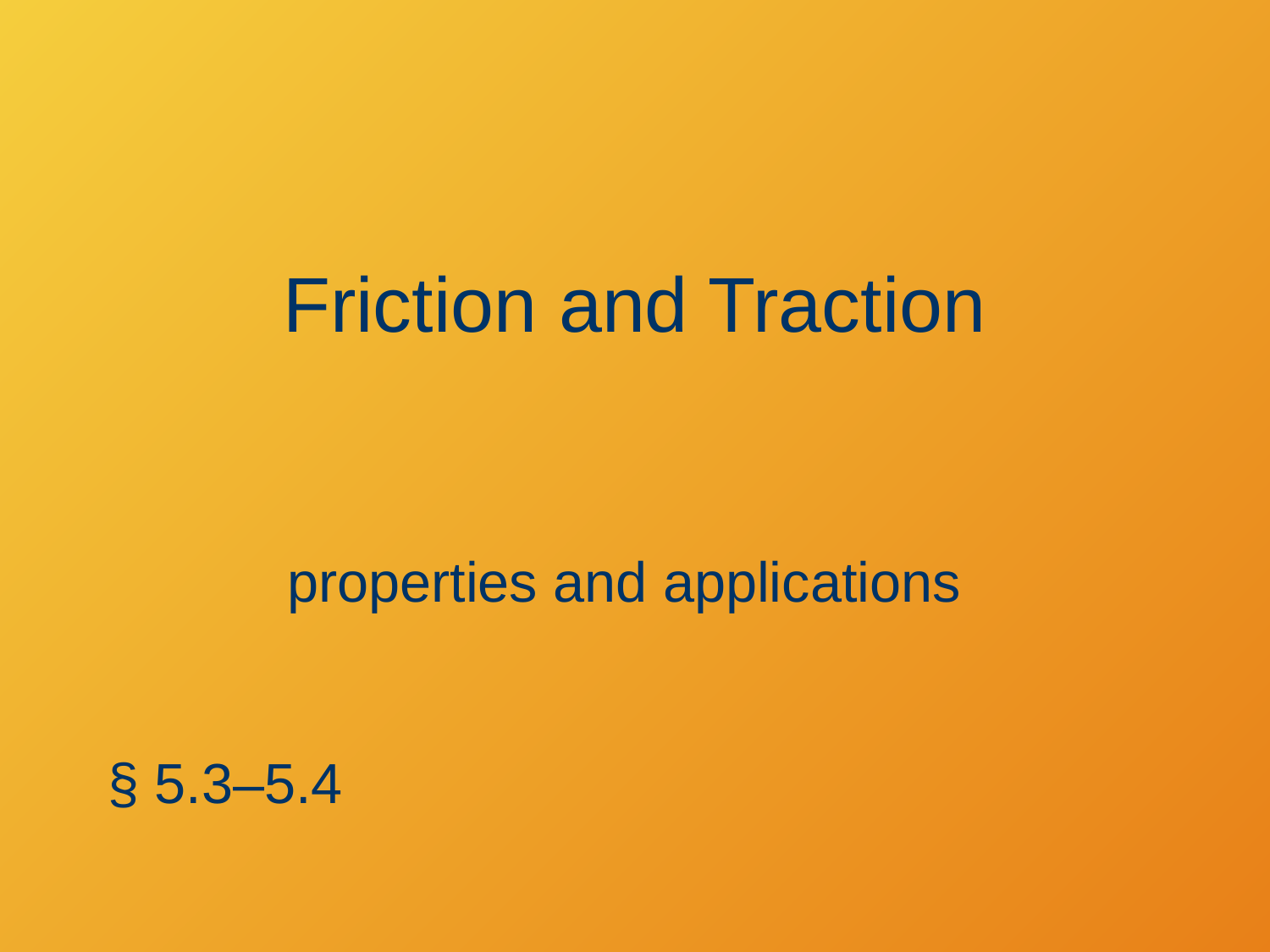

# Friction and Traction
properties and applications
§ 5.3–5.4